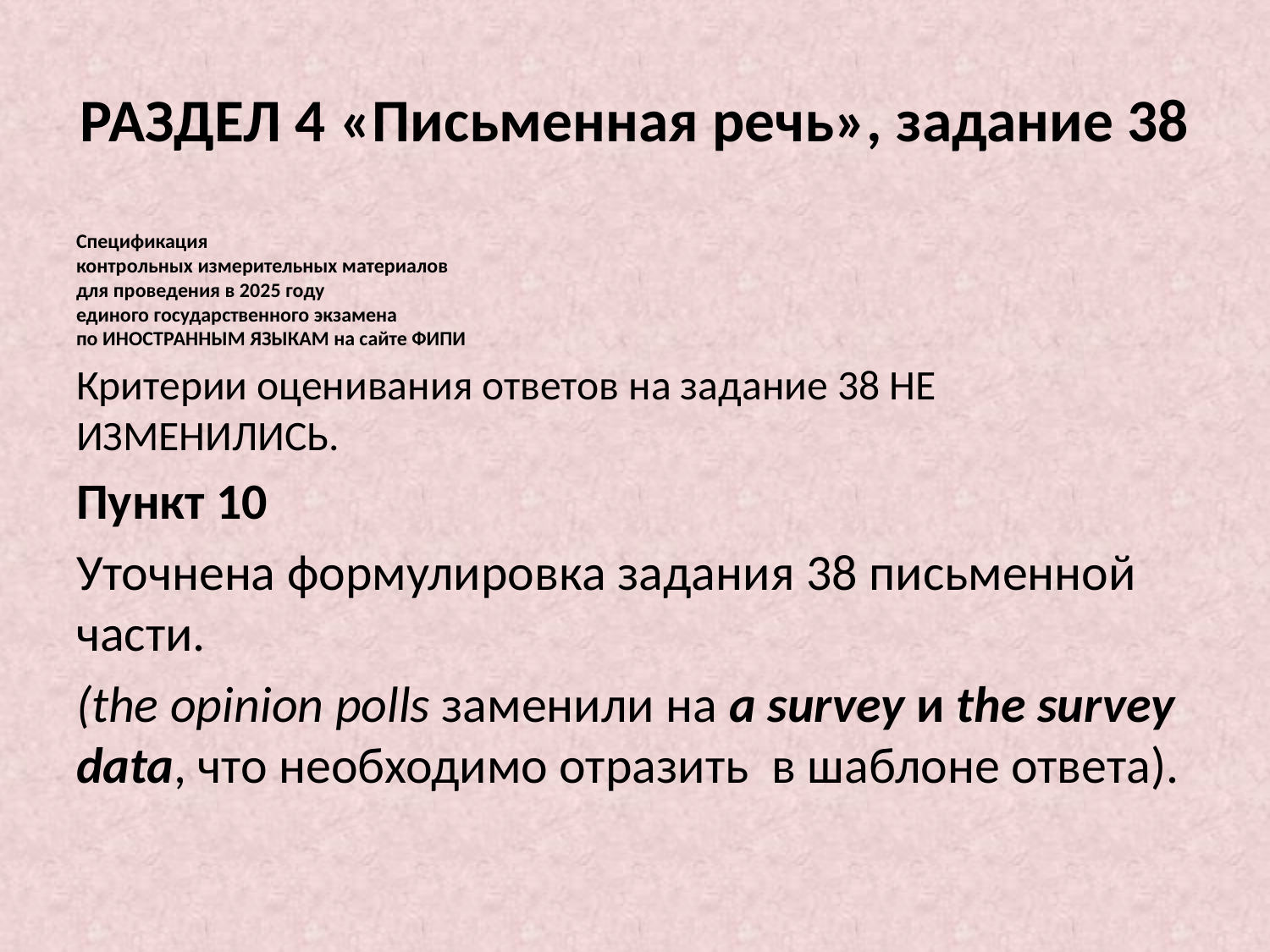

# РАЗДЕЛ 4 «Письменная речь», задание 38
Спецификация
контрольных измерительных материалов
для проведения в 2025 году
единого государственного экзамена
по ИНОСТРАННЫМ ЯЗЫКАМ на сайте ФИПИ
Критерии оценивания ответов на задание 38 НЕ ИЗМЕНИЛИСЬ.
Пункт 10
Уточнена формулировка задания 38 письменной части.
(the opinion polls заменили на a survey и the survey data, что необходимо отразить  в шаблоне ответа).